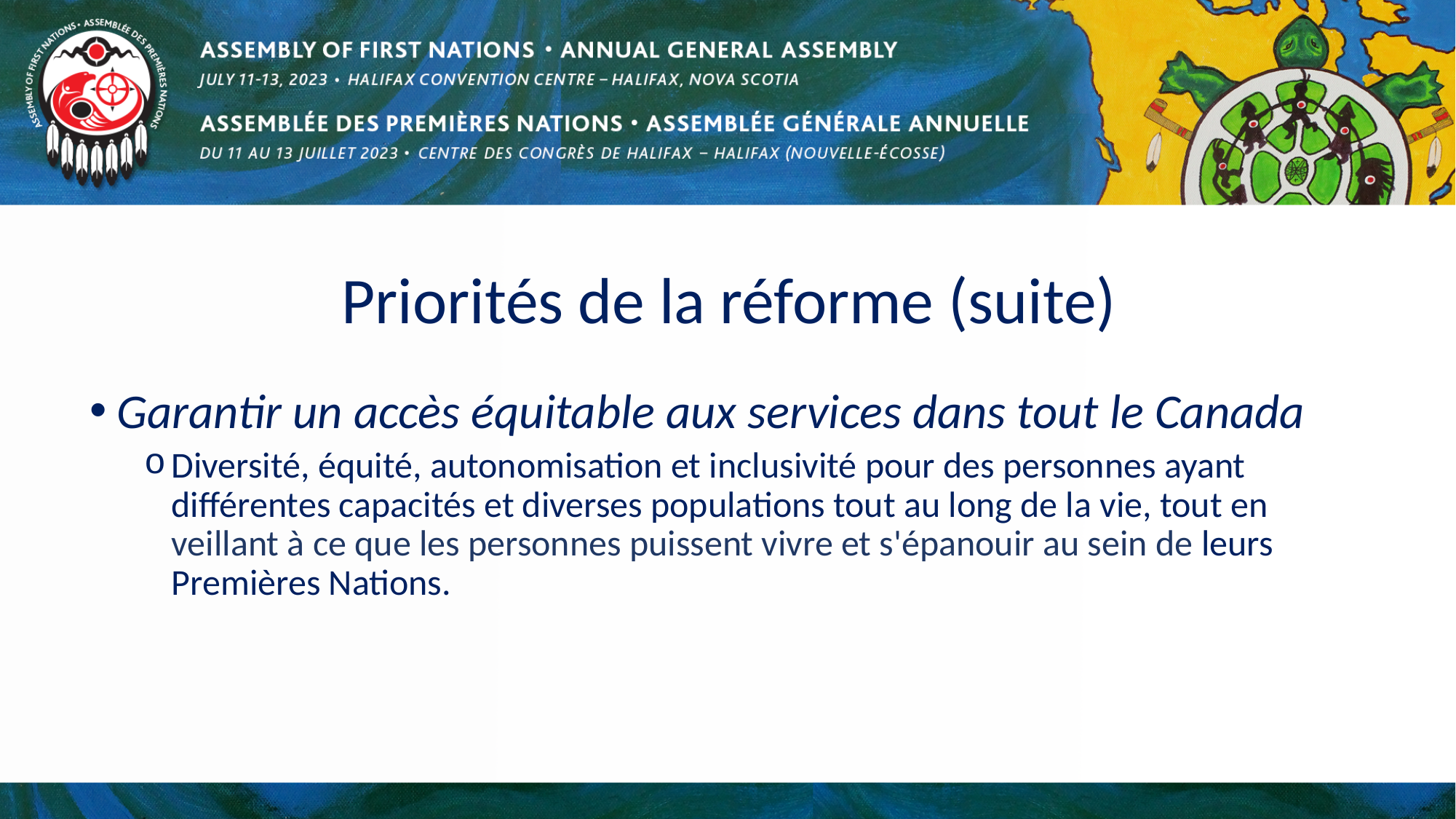

# Priorités de la réforme (suite)
Garantir un accès équitable aux services dans tout le Canada
Diversité, équité, autonomisation et inclusivité pour des personnes ayant différentes capacités et diverses populations tout au long de la vie, tout en veillant à ce que les personnes puissent vivre et s'épanouir au sein de leurs Premières Nations.